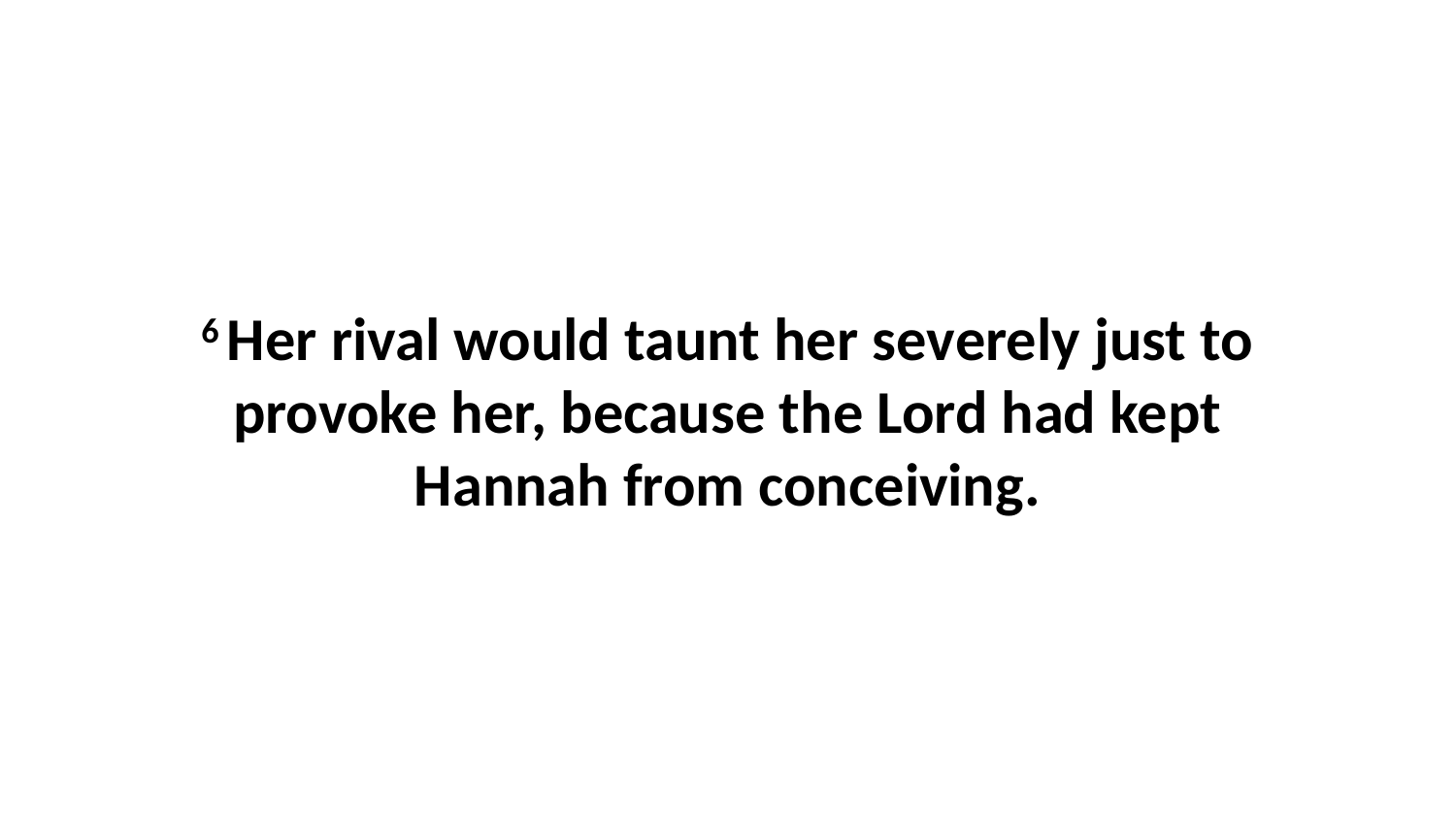

6 Her rival would taunt her severely just to provoke her, because the Lord had kept Hannah from conceiving.